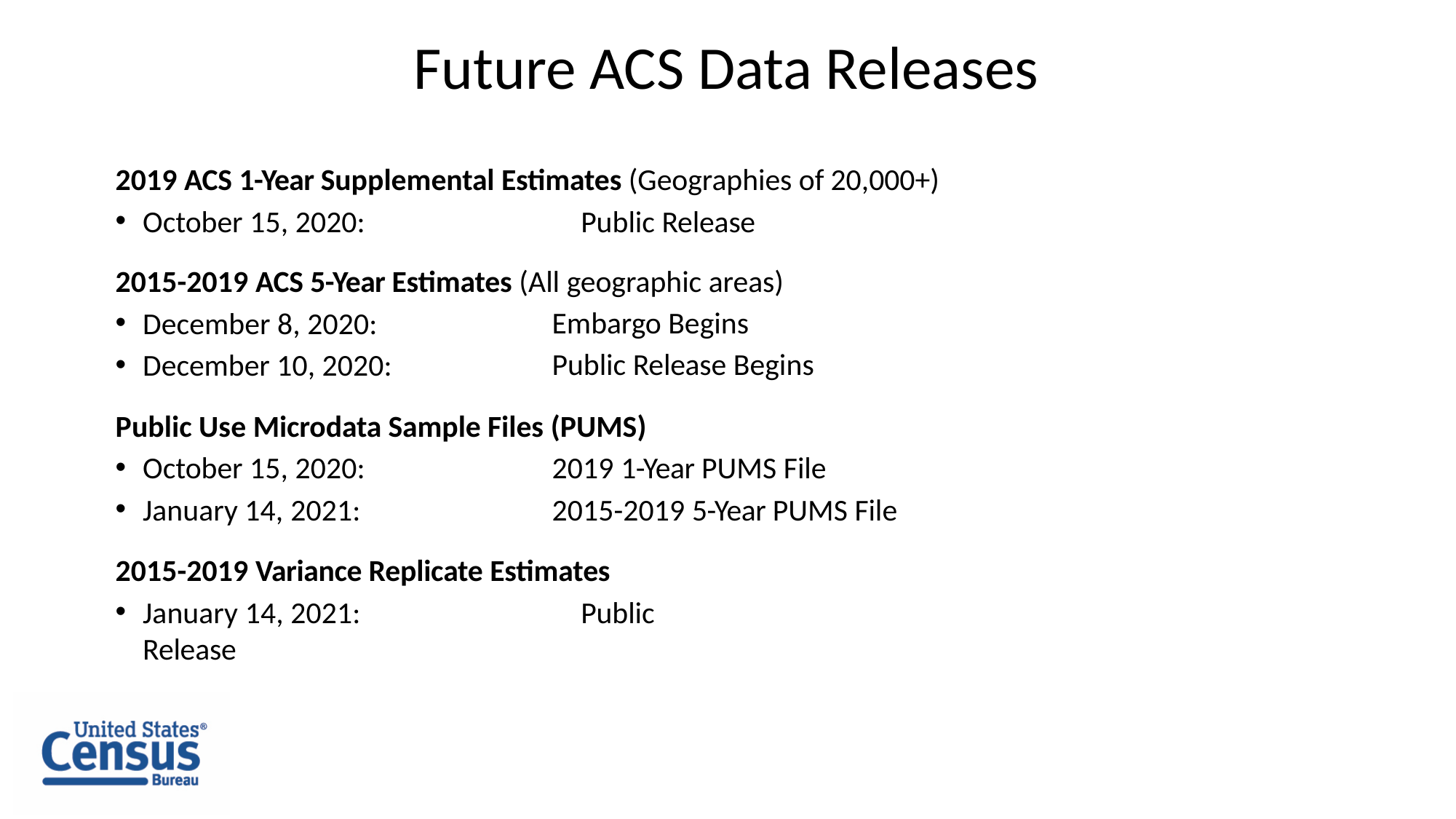

# Future ACS Data Releases
2019 ACS 1-Year Supplemental Estimates (Geographies of 20,000+)
October 15, 2020:	Public Release
2015-2019 ACS 5-Year Estimates (All geographic areas)
December 8, 2020:
December 10, 2020:
Embargo Begins  Public Release Begins
Public Use Microdata Sample Files (PUMS)
October 15, 2020:
January 14, 2021:
2019 1-Year PUMS File
2015-2019 5-Year PUMS File
2015-2019 Variance Replicate Estimates
January 14, 2021:	Public Release